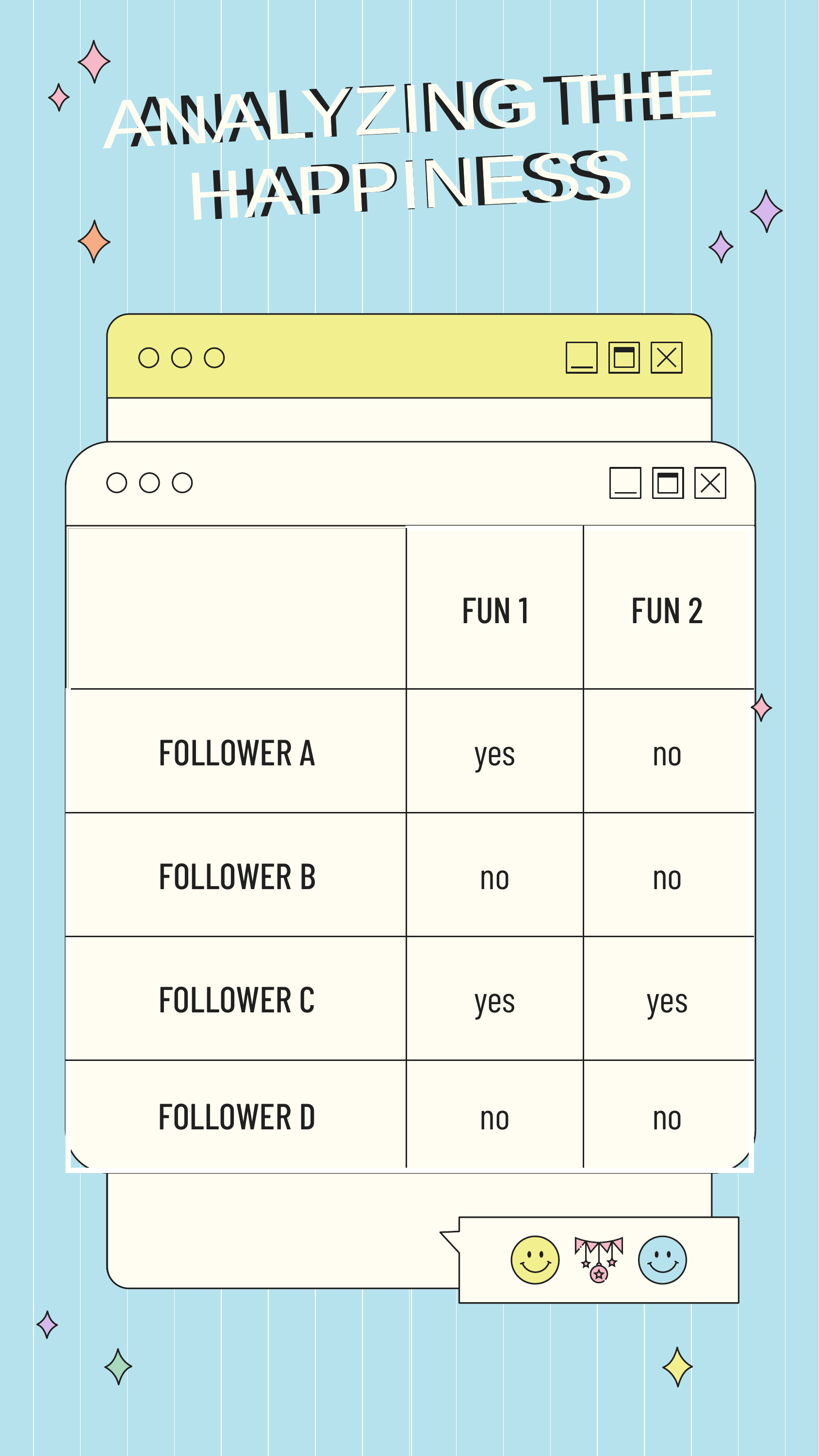

# ANALYZING THE HAPPINESS

ANALYZING THE
HAPPINESS

|  | FUN 1 | FUN 2 |
| --- | --- | --- |
| FOLLOWER A | yes | no |
| FOLLOWER B | no | no |
| FOLLOWER C | yes | yes |
| FOLLOWER D | no | no |